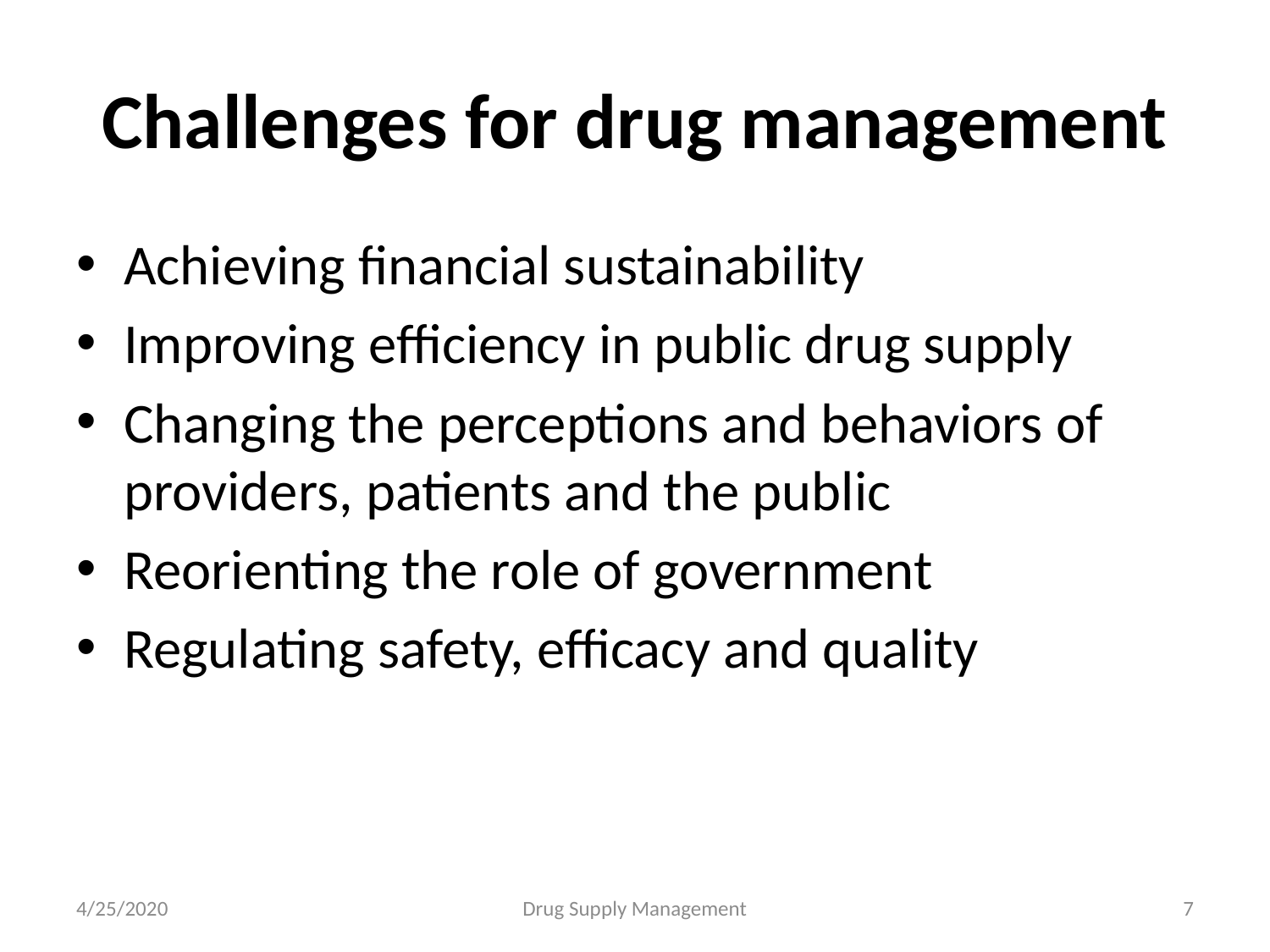

# Challenges for drug management
Achieving financial sustainability
Improving efficiency in public drug supply
Changing the perceptions and behaviors of providers, patients and the public
Reorienting the role of government
Regulating safety, efficacy and quality

4/25/2020
Drug Supply Management
7